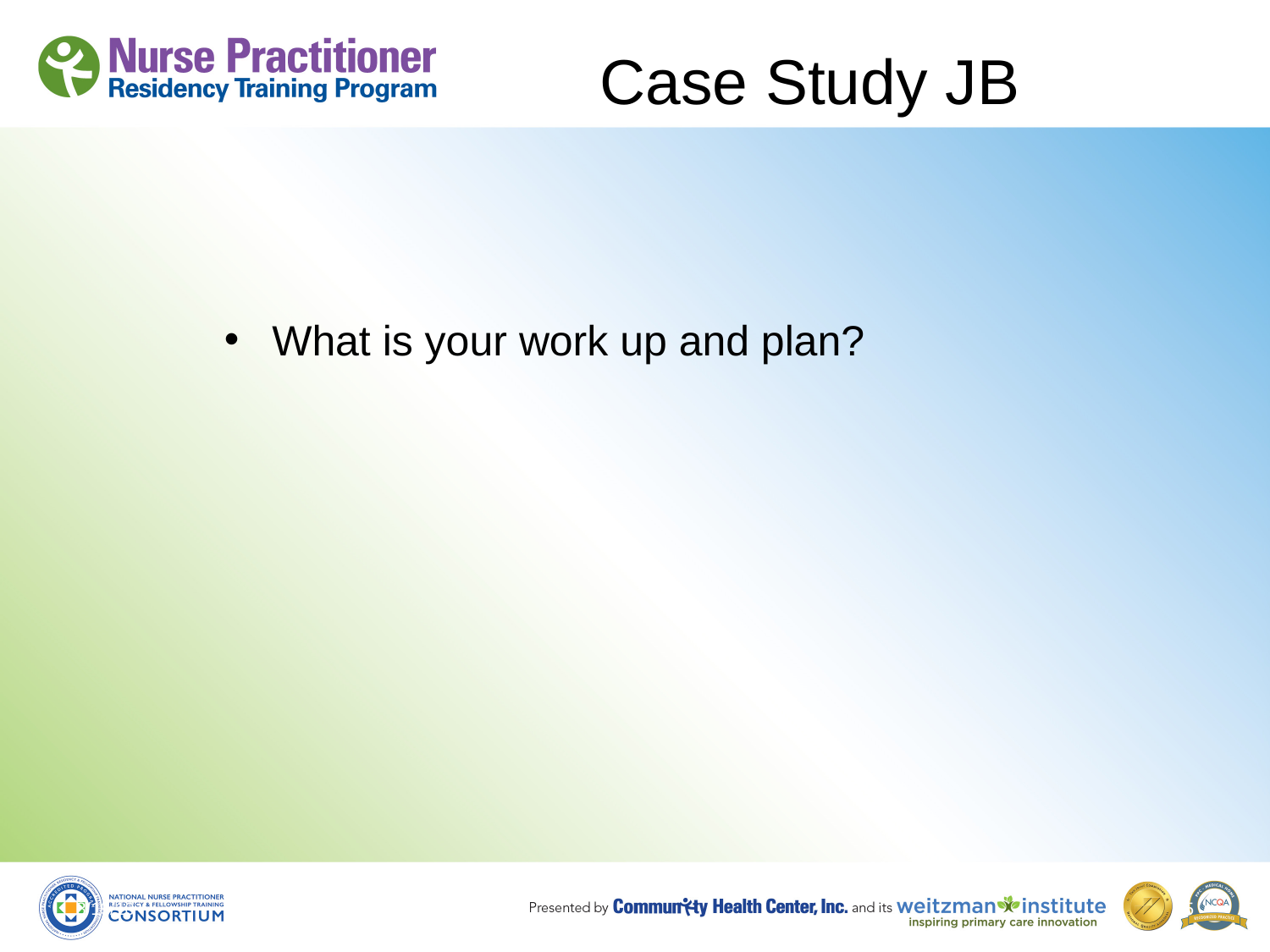

# Case Study JB
What is your work up and plan?
8/19/10
75